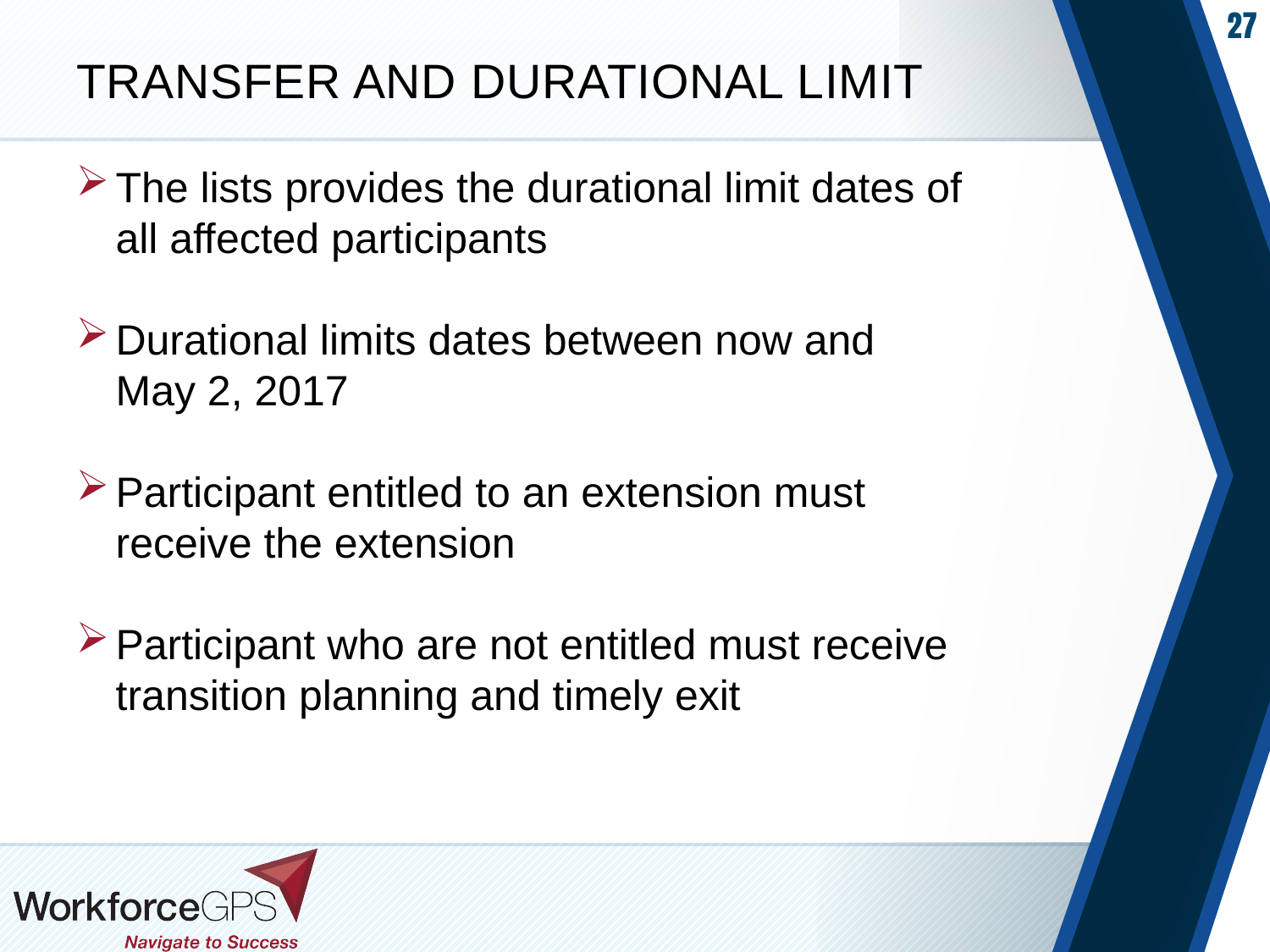

# Transfer and Durational Limit
The lists provides the durational limit dates of all affected participants

Durational limits dates between now and May 2, 2017

Participant entitled to an extension must receive the extension

Participant who are not entitled must receive transition planning and timely exit